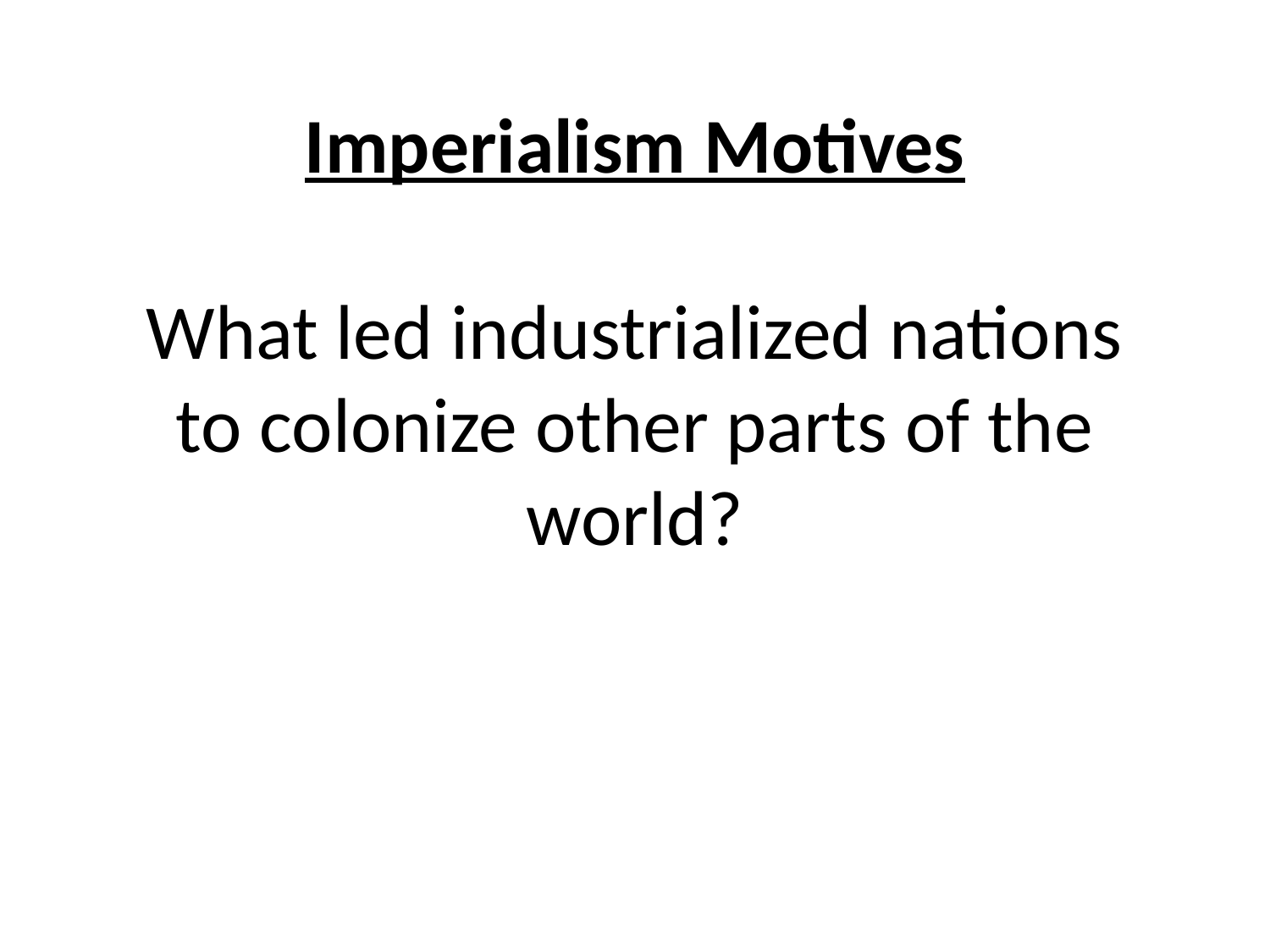

# Imperialism Motives What led industrialized nations to colonize other parts of the world?